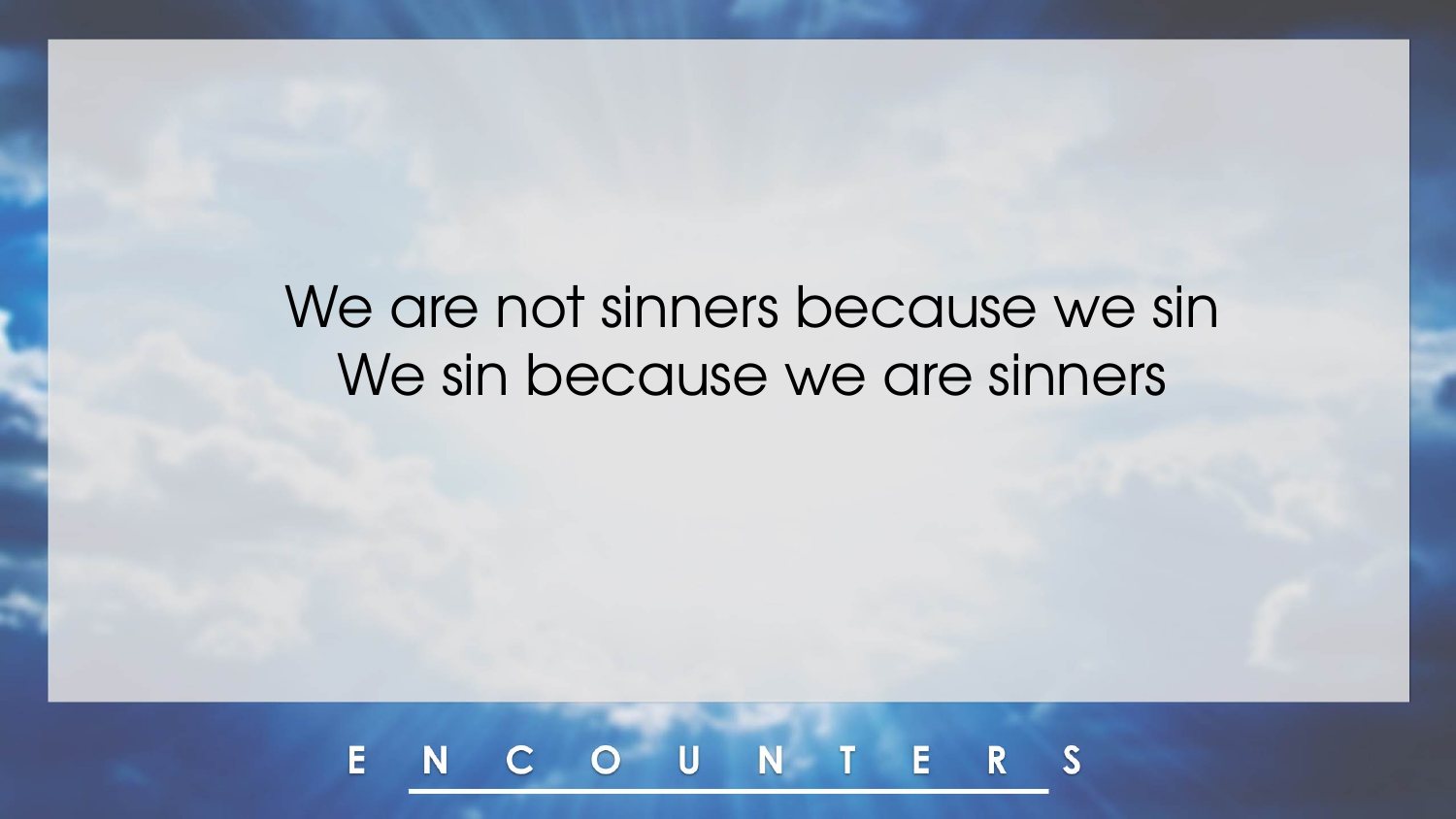

We are not sinners because we sin
We sin because we are sinners